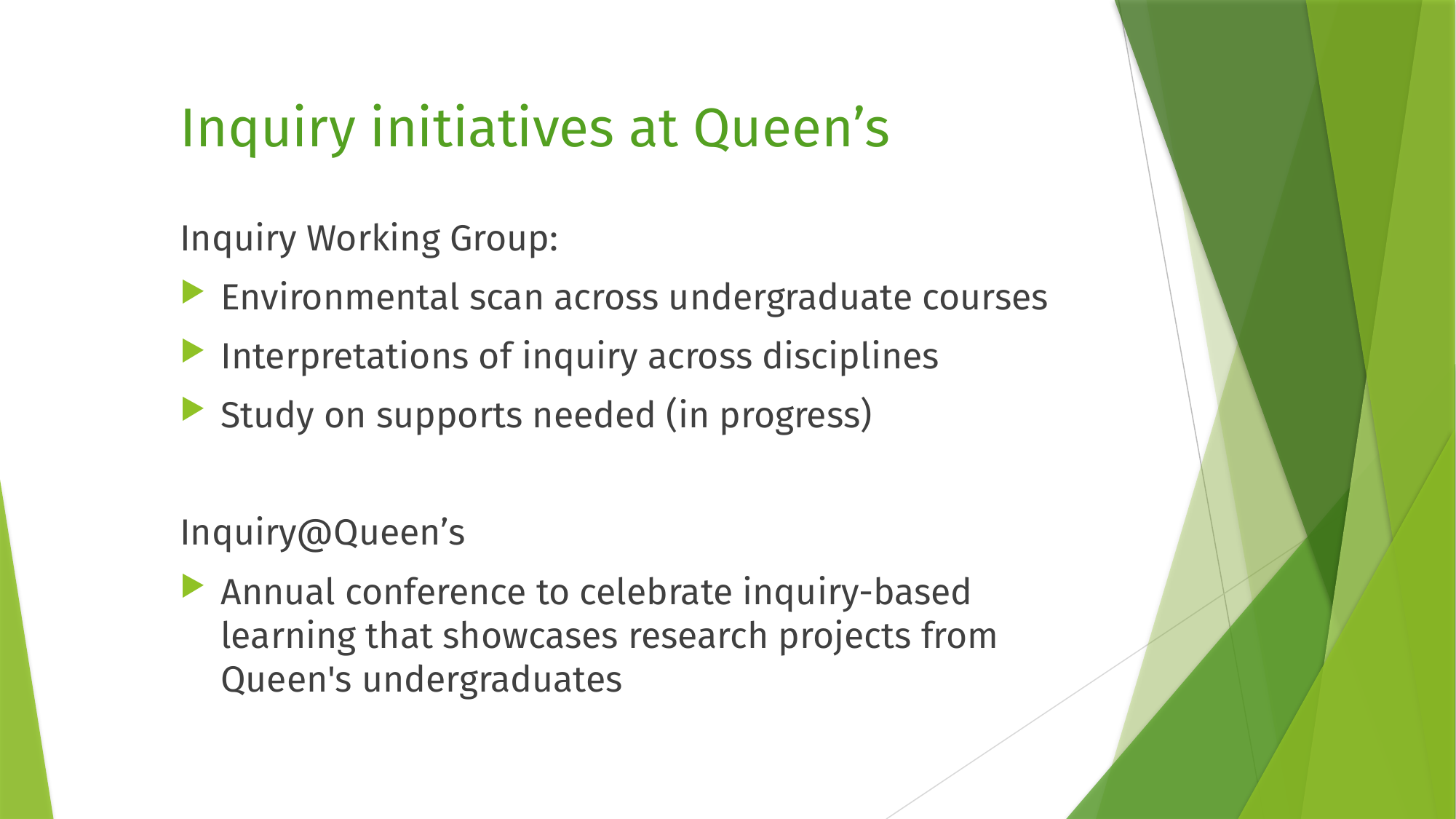

# Inquiry initiatives at Queen’s
Inquiry Working Group:
Environmental scan across undergraduate courses
Interpretations of inquiry across disciplines
Study on supports needed (in progress)

Inquiry@Queen’s
Annual conference to celebrate inquiry-based learning that showcases research projects from Queen's undergraduates